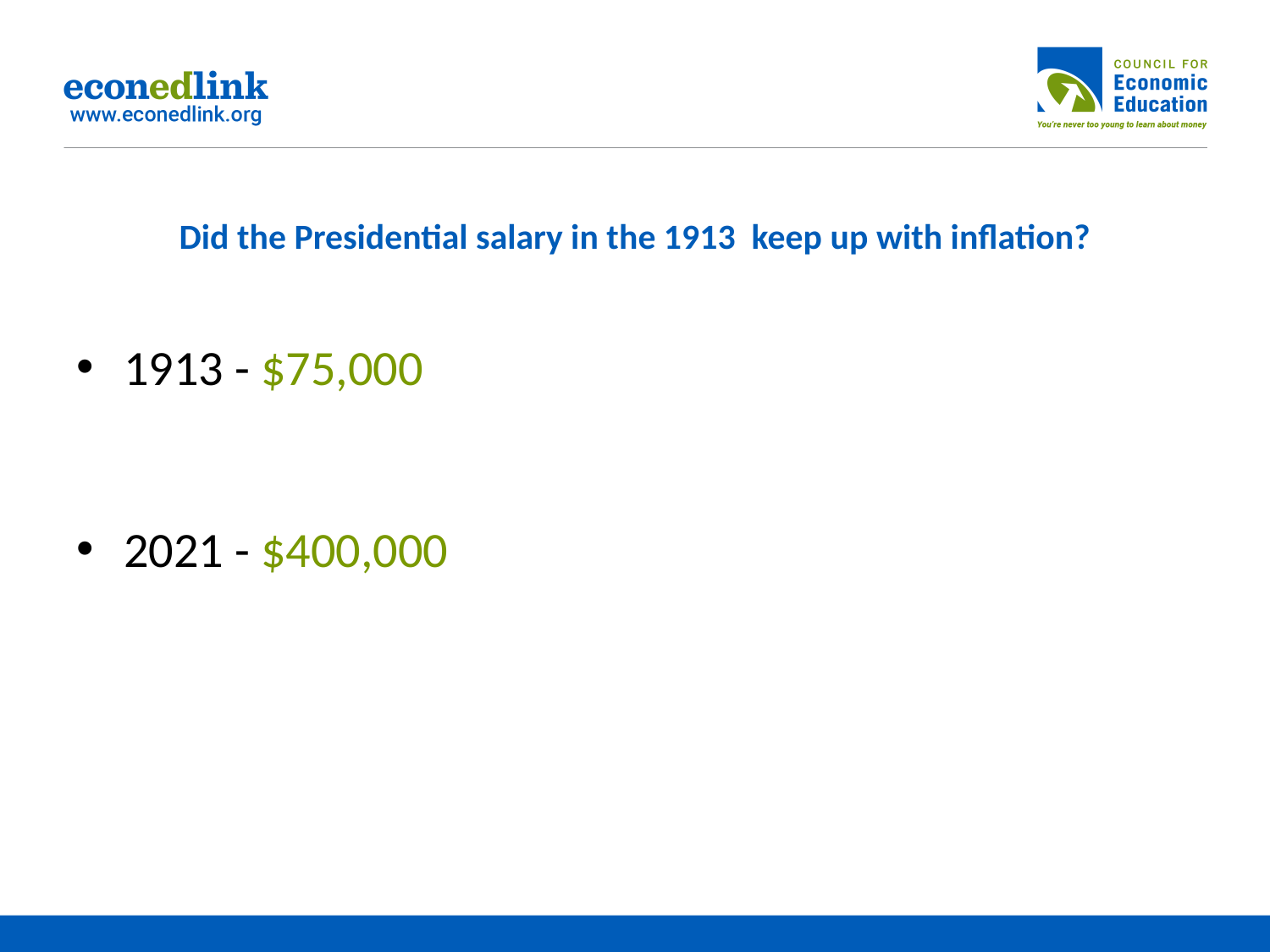

# Did the Presidential salary in the 1913  keep up with inflation?
1913 - $75,000

2021 - $400,000